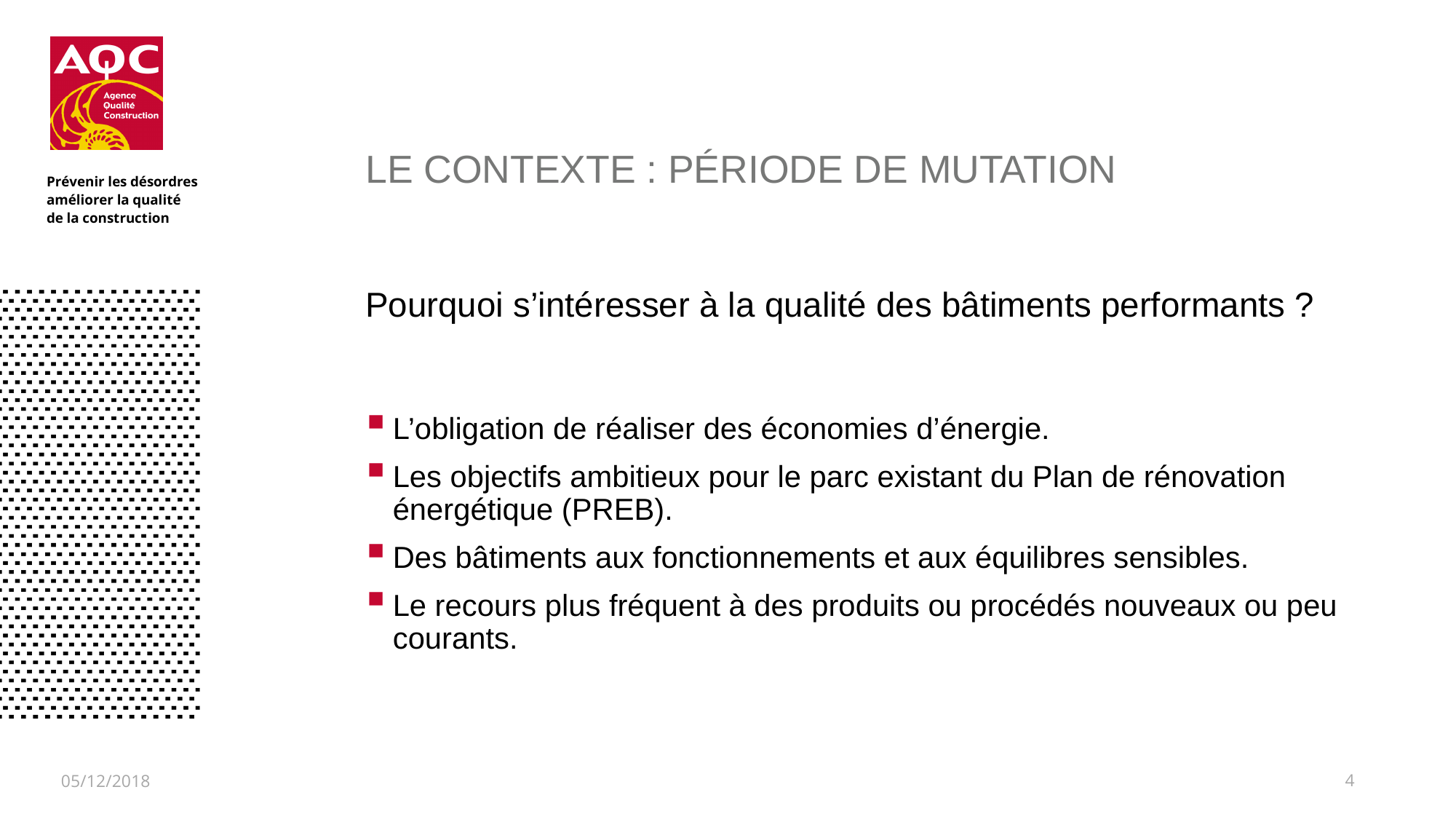

Le contexte : période de MUTATION
Pourquoi s’intéresser à la qualité des bâtiments performants ?
L’obligation de réaliser des économies d’énergie.
Les objectifs ambitieux pour le parc existant du Plan de rénovation énergétique (PREB).
Des bâtiments aux fonctionnements et aux équilibres sensibles.
Le recours plus fréquent à des produits ou procédés nouveaux ou peu courants.
05/12/2018
4